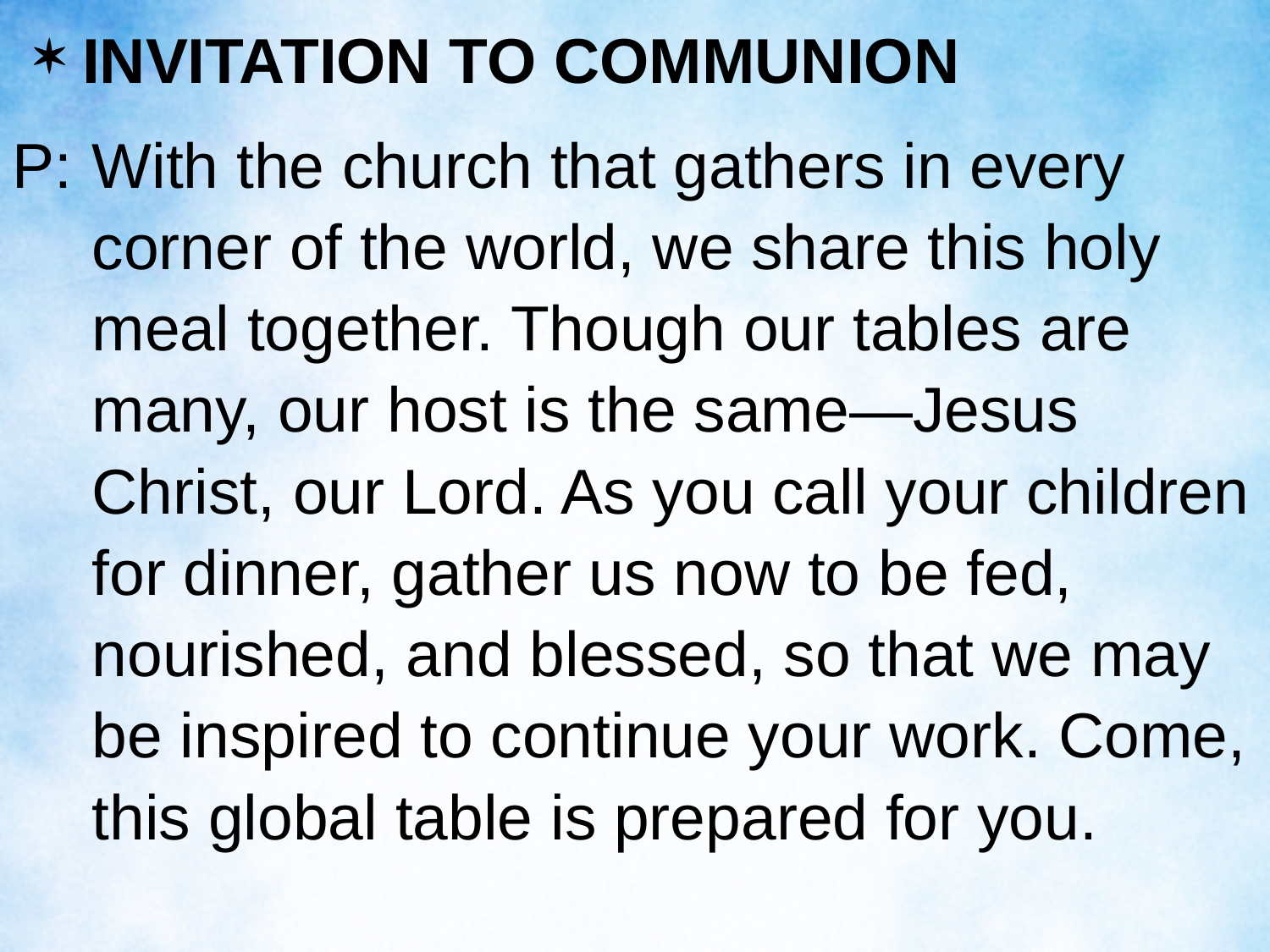

INVITATION TO COMMUNION
P:	With the church that gathers in every corner of the world, we share this holy meal together. Though our tables are many, our host is the same—Jesus Christ, our Lord. As you call your children for dinner, gather us now to be fed, nourished, and blessed, so that we may be inspired to continue your work. Come, this global table is prepared for you.